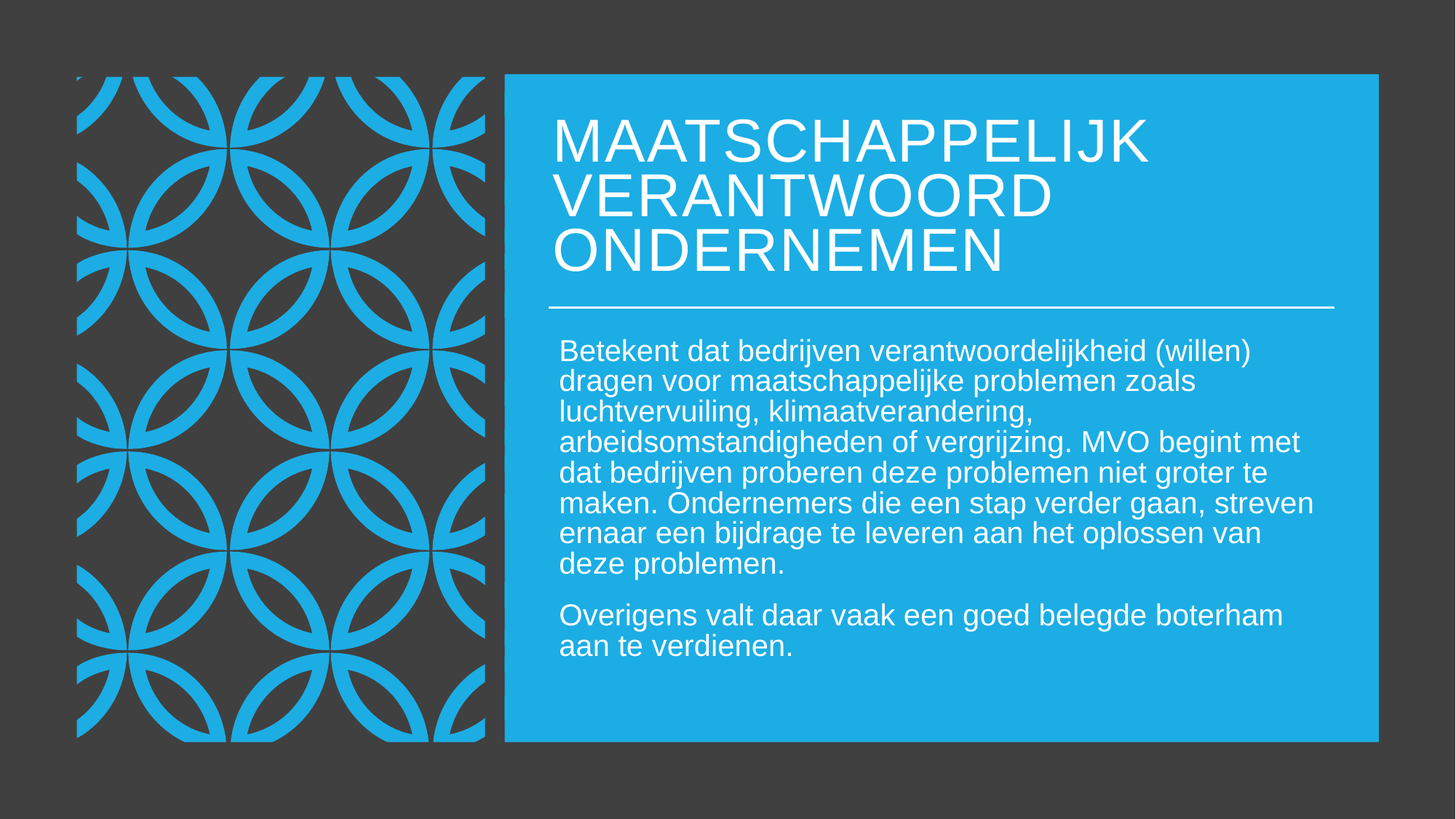

# Maatschappelijk Verantwoord Ondernemen

Betekent dat bedrijven verantwoordelijkheid (willen) dragen voor maatschappelijke problemen zoals luchtvervuiling, klimaatverandering, arbeidsomstandigheden of vergrijzing. MVO begint met dat bedrijven proberen deze problemen niet groter te maken. Ondernemers die een stap verder gaan, streven ernaar een bijdrage te leveren aan het oplossen van deze problemen.
Overigens valt daar vaak een goed belegde boterham aan te verdienen.